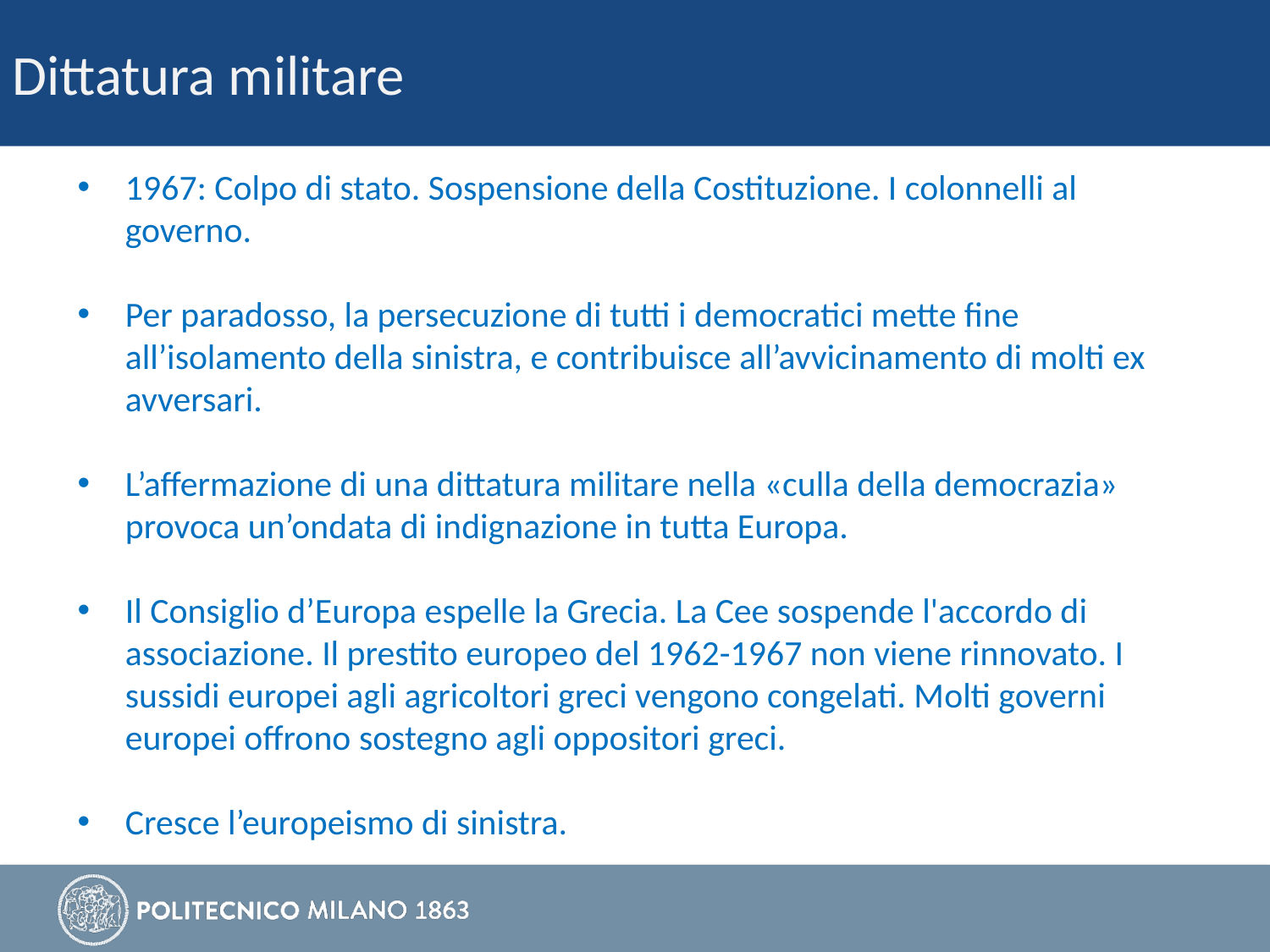

Dittatura militare
1967: Colpo di stato. Sospensione della Costituzione. I colonnelli al governo.

Per paradosso, la persecuzione di tutti i democratici mette fine all’isolamento della sinistra, e contribuisce all’avvicinamento di molti ex avversari.

L’affermazione di una dittatura militare nella «culla della democrazia» provoca un’ondata di indignazione in tutta Europa.

Il Consiglio d’Europa espelle la Grecia. La Cee sospende l'accordo di associazione. Il prestito europeo del 1962-1967 non viene rinnovato. I sussidi europei agli agricoltori greci vengono congelati. Molti governi europei offrono sostegno agli oppositori greci.

Cresce l’europeismo di sinistra.